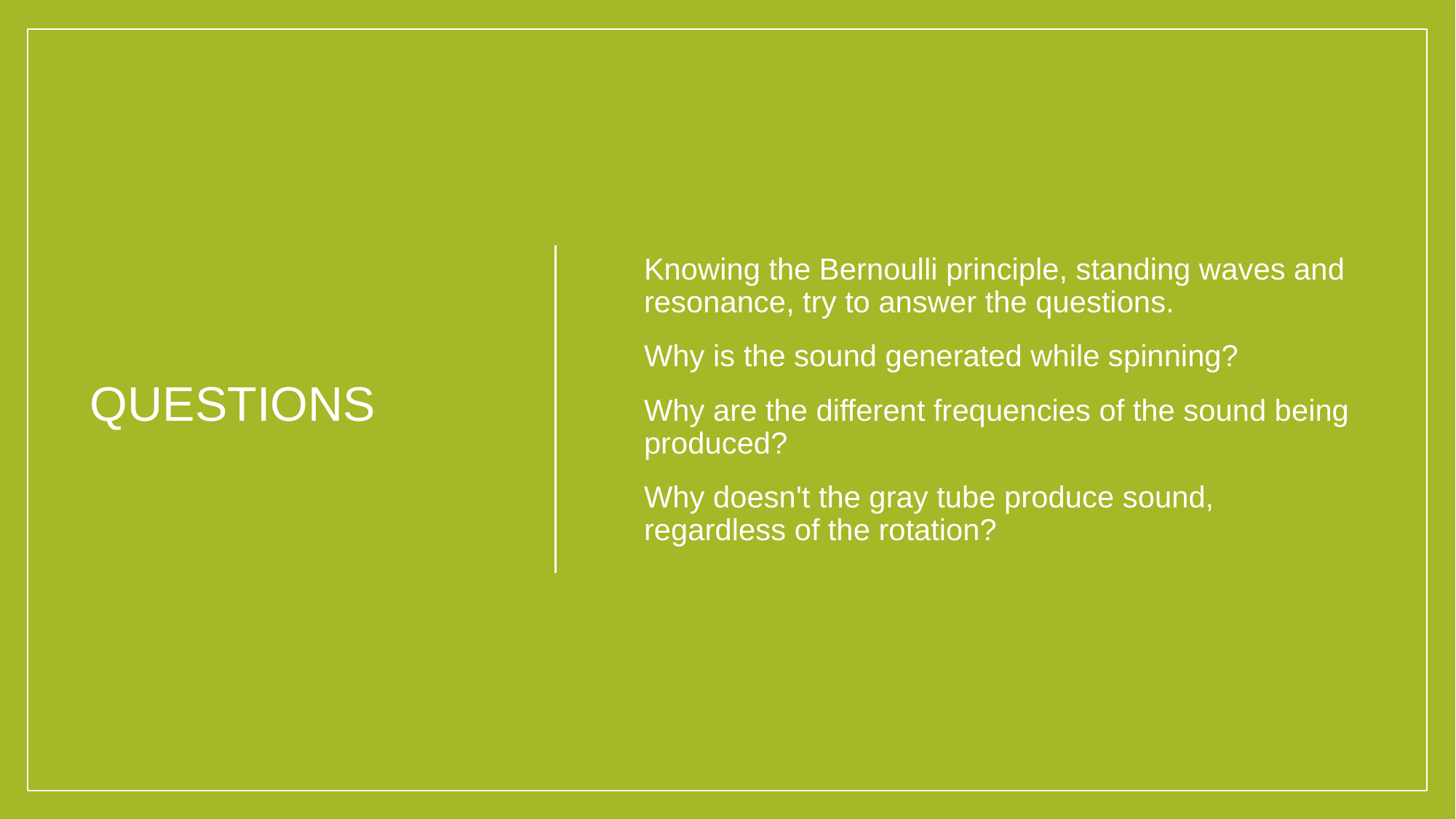

Knowing the Bernoulli principle, standing waves and resonance, try to answer the questions.
Why is the sound generated while spinning?
Why are the different frequencies of the sound being produced?
Why doesn't the gray tube produce sound, regardless of the rotation?
# QUESTIONS